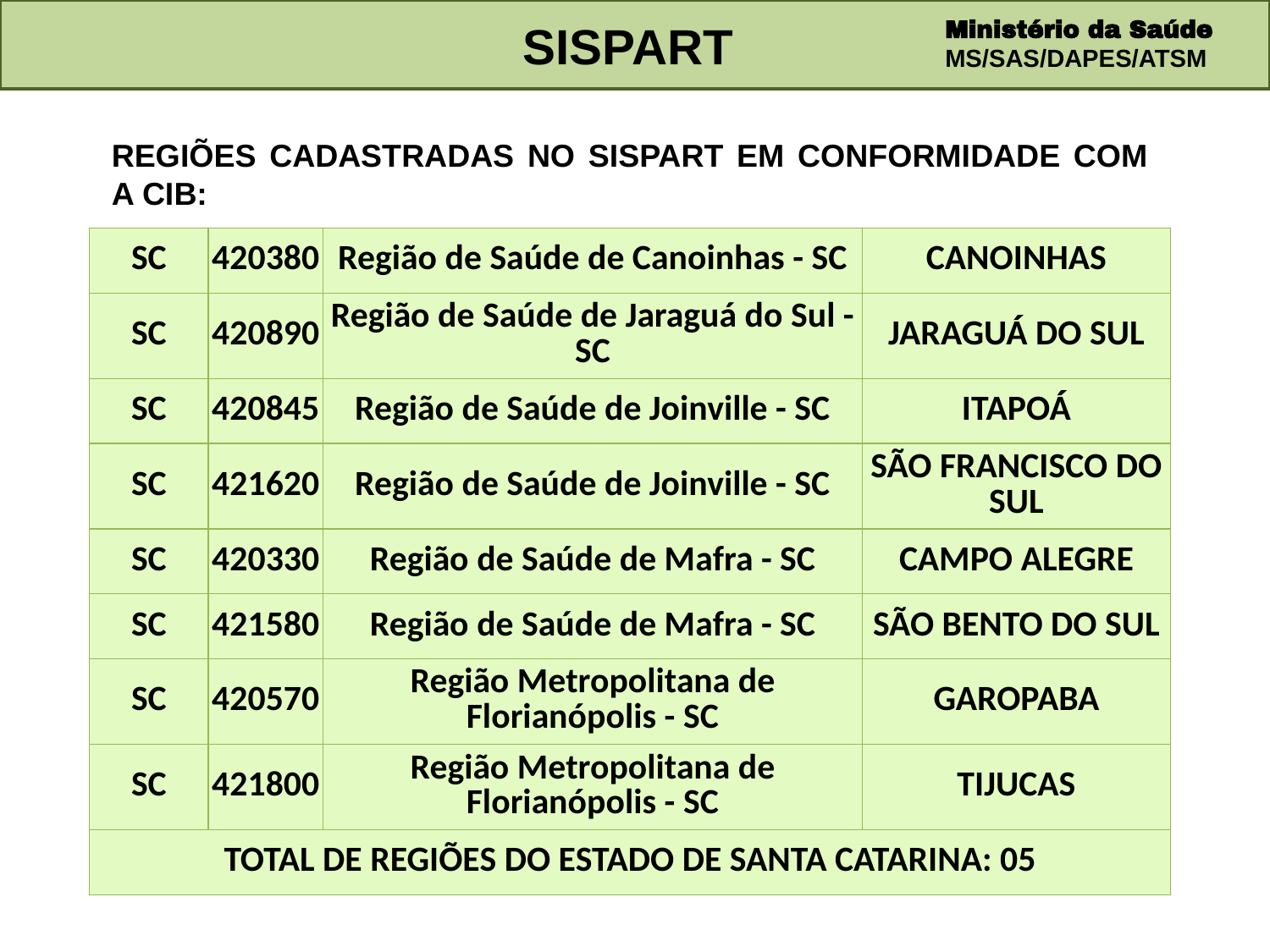

SISPART

Ministério da Saúde
MS/SAS/DAPES/ATSM

REGIÕES CADASTRADAS NO SISPART EM CONFORMIDADE COM A CIB:
| SC | 420380 | Região de Saúde de Canoinhas - SC | CANOINHAS |
| --- | --- | --- | --- |
| SC | 420890 | Região de Saúde de Jaraguá do Sul - SC | JARAGUÁ DO SUL |
| SC | 420845 | Região de Saúde de Joinville - SC | ITAPOÁ |
| SC | 421620 | Região de Saúde de Joinville - SC | SÃO FRANCISCO DO SUL |
| SC | 420330 | Região de Saúde de Mafra - SC | CAMPO ALEGRE |
| SC | 421580 | Região de Saúde de Mafra - SC | SÃO BENTO DO SUL |
| SC | 420570 | Região Metropolitana de Florianópolis - SC | GAROPABA |
| SC | 421800 | Região Metropolitana de Florianópolis - SC | TIJUCAS |
| TOTAL DE REGIÕES DO ESTADO DE SANTA CATARINA: 05 |  |  |  |